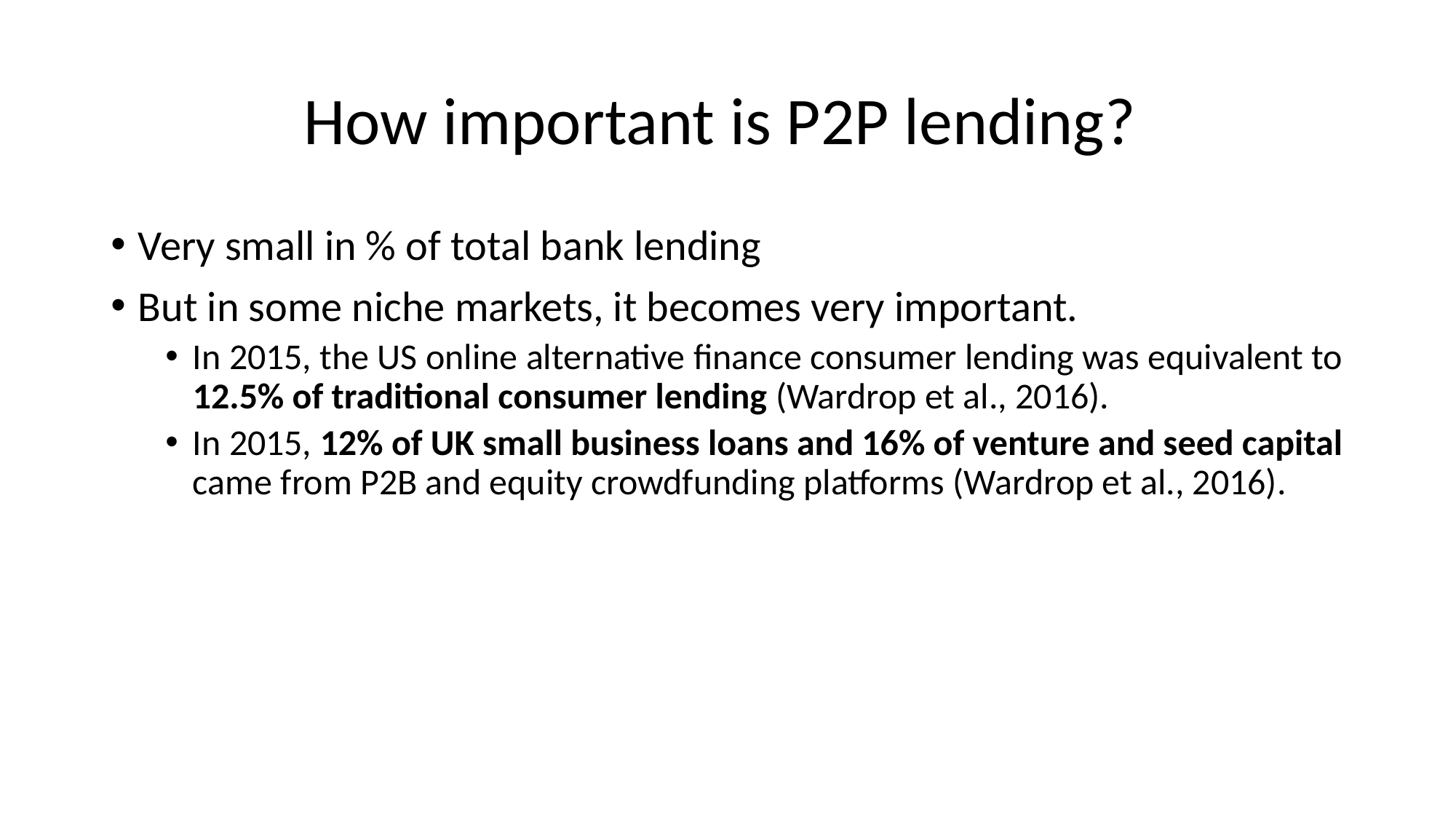

# How important is P2P lending?
Very small in % of total bank lending
But in some niche markets, it becomes very important.
In 2015, the US online alternative finance consumer lending was equivalent to 12.5% of traditional consumer lending (Wardrop et al., 2016).
In 2015, 12% of UK small business loans and 16% of venture and seed capital came from P2B and equity crowdfunding platforms (Wardrop et al., 2016).